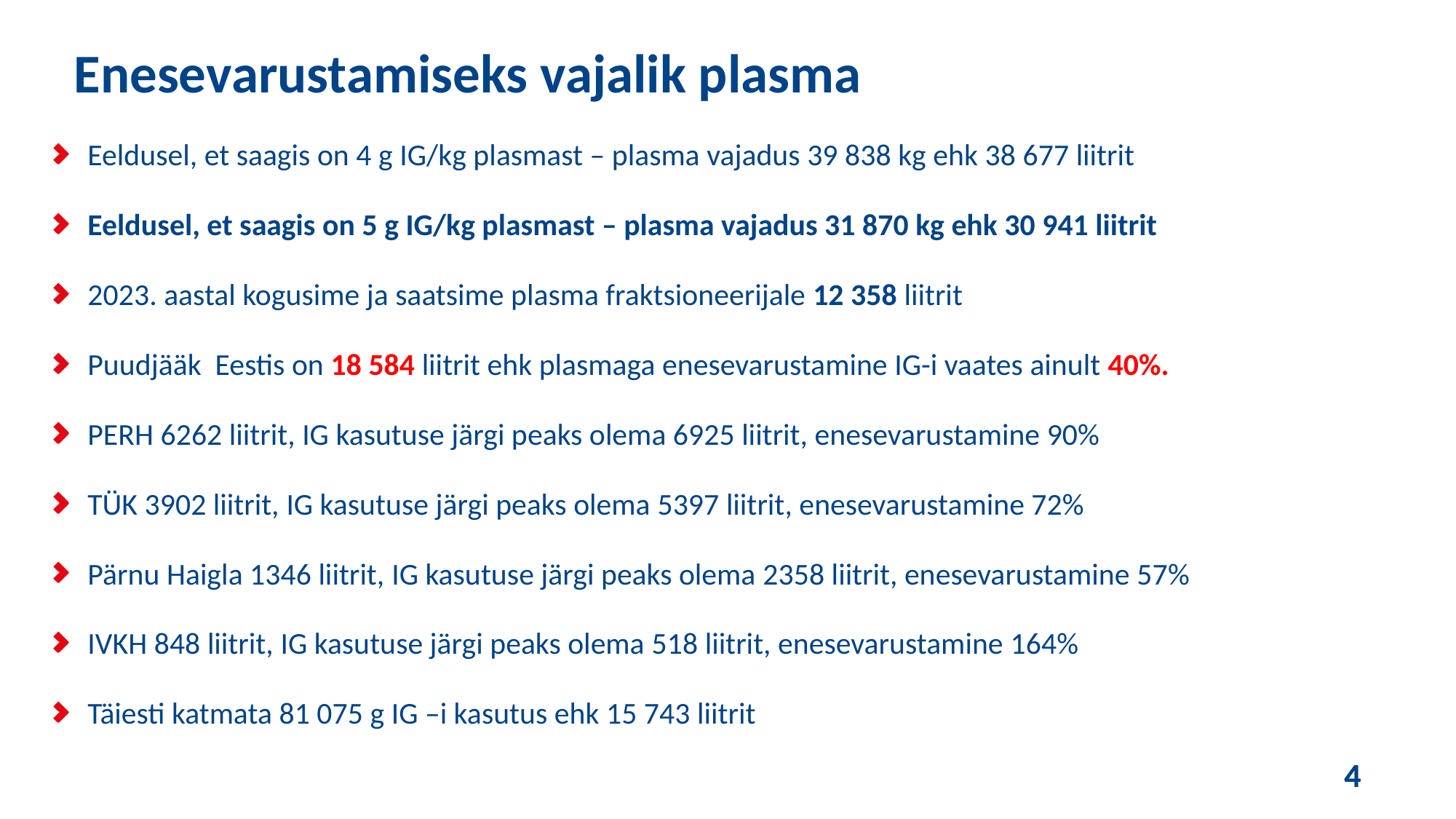

Enesevarustamiseks vajalik plasma
Eeldusel, et saagis on 4 g IG/kg plasmast – plasma vajadus 39 838 kg ehk 38 677 liitrit
Eeldusel, et saagis on 5 g IG/kg plasmast – plasma vajadus 31 870 kg ehk 30 941 liitrit
2023. aastal kogusime ja saatsime plasma fraktsioneerijale 12 358 liitrit
Puudjääk  Eestis on 18 584 liitrit ehk plasmaga enesevarustamine IG-i vaates ainult 40%.
PERH 6262 liitrit, IG kasutuse järgi peaks olema 6925 liitrit, enesevarustamine 90%
TÜK 3902 liitrit, IG kasutuse järgi peaks olema 5397 liitrit, enesevarustamine 72%
Pärnu Haigla 1346 liitrit, IG kasutuse järgi peaks olema 2358 liitrit, enesevarustamine 57%
IVKH 848 liitrit, IG kasutuse järgi peaks olema 518 liitrit, enesevarustamine 164%
Täiesti katmata 81 075 g IG –i kasutus ehk 15 743 liitrit